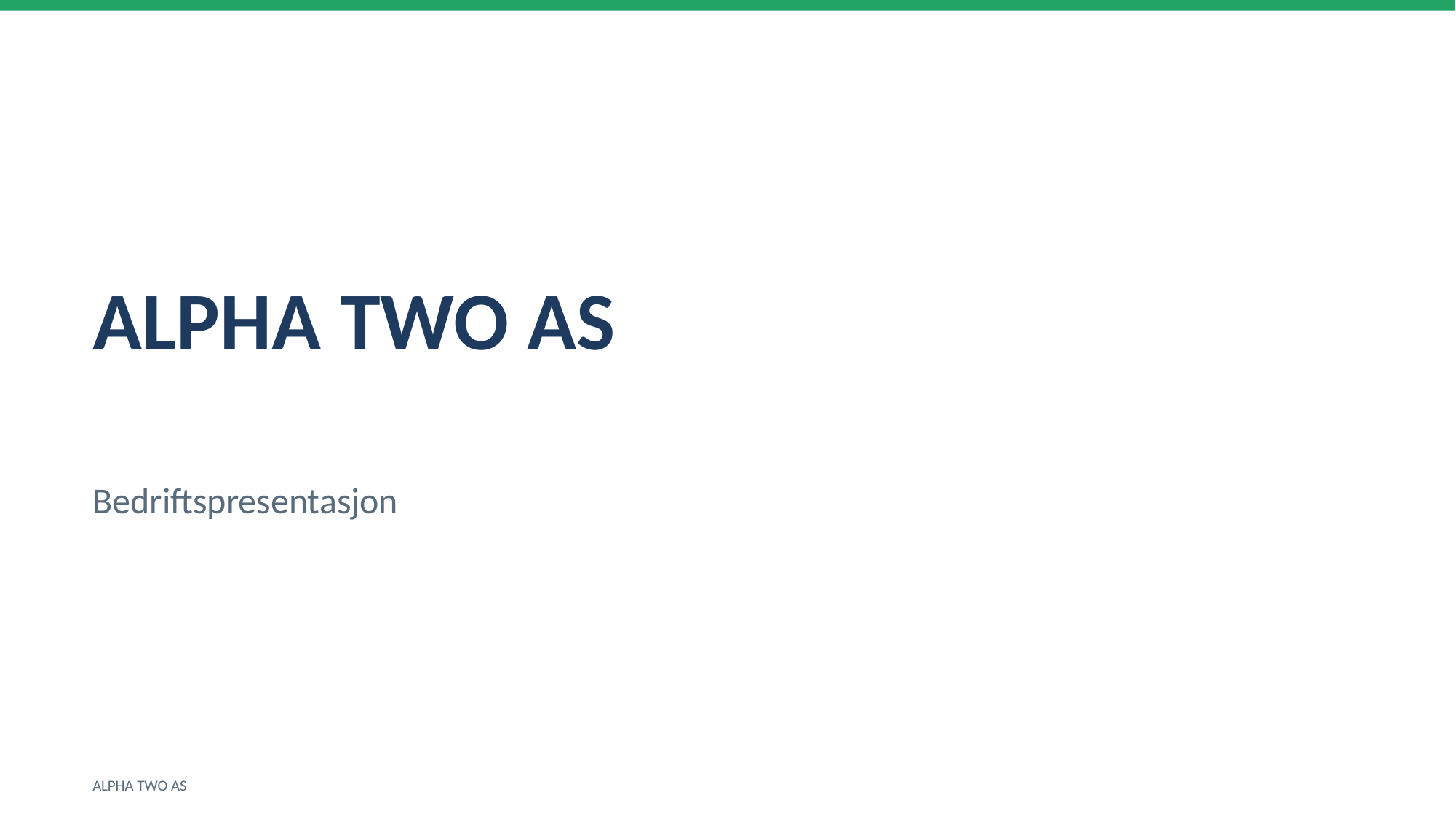

ALPHA TWO AS
Bedriftspresentasjon
ALPHA TWO AS